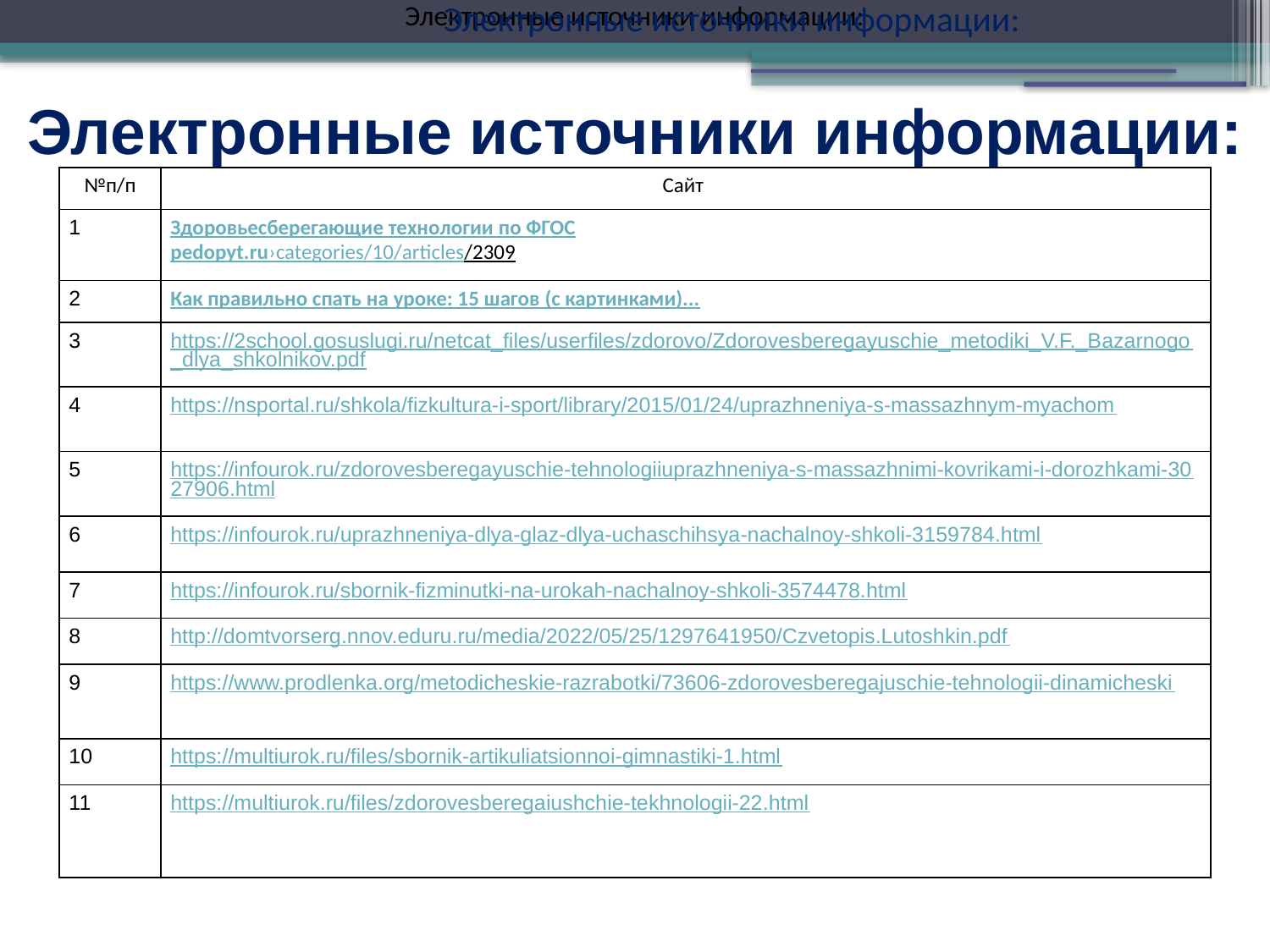

Электронные источники информации:

Электронные источники информации:

Электронные источники информации:
| №п/п | Сайт |
| --- | --- |
| 1 | Здоровьесберегающие технологии по ФГОС pedopyt.ru›categories/10/articles/2309 |
| 2 | Как правильно спать на уроке: 15 шагов (с картинками)... |
| 3 | https://2school.gosuslugi.ru/netcat\_files/userfiles/zdorovo/Zdorovesberegayuschie\_metodiki\_V.F.\_Bazarnogo\_dlya\_shkolnikov.pdf |
| 4 | https://nsportal.ru/shkola/fizkultura-i-sport/library/2015/01/24/uprazhneniya-s-massazhnym-myachom |
| 5 | https://infourok.ru/zdorovesberegayuschie-tehnologiiuprazhneniya-s-massazhnimi-kovrikami-i-dorozhkami-3027906.html |
| 6 | https://infourok.ru/uprazhneniya-dlya-glaz-dlya-uchaschihsya-nachalnoy-shkoli-3159784.html |
| 7 | https://infourok.ru/sbornik-fizminutki-na-urokah-nachalnoy-shkoli-3574478.html |
| 8 | http://domtvorserg.nnov.eduru.ru/media/2022/05/25/1297641950/Czvetopis.Lutoshkin.pdf |
| 9 | https://www.prodlenka.org/metodicheskie-razrabotki/73606-zdorovesberegajuschie-tehnologii-dinamicheski |
| 10 | https://multiurok.ru/files/sbornik-artikuliatsionnoi-gimnastiki-1.html |
| 11 | https://multiurok.ru/files/zdorovesberegaiushchie-tekhnologii-22.html |